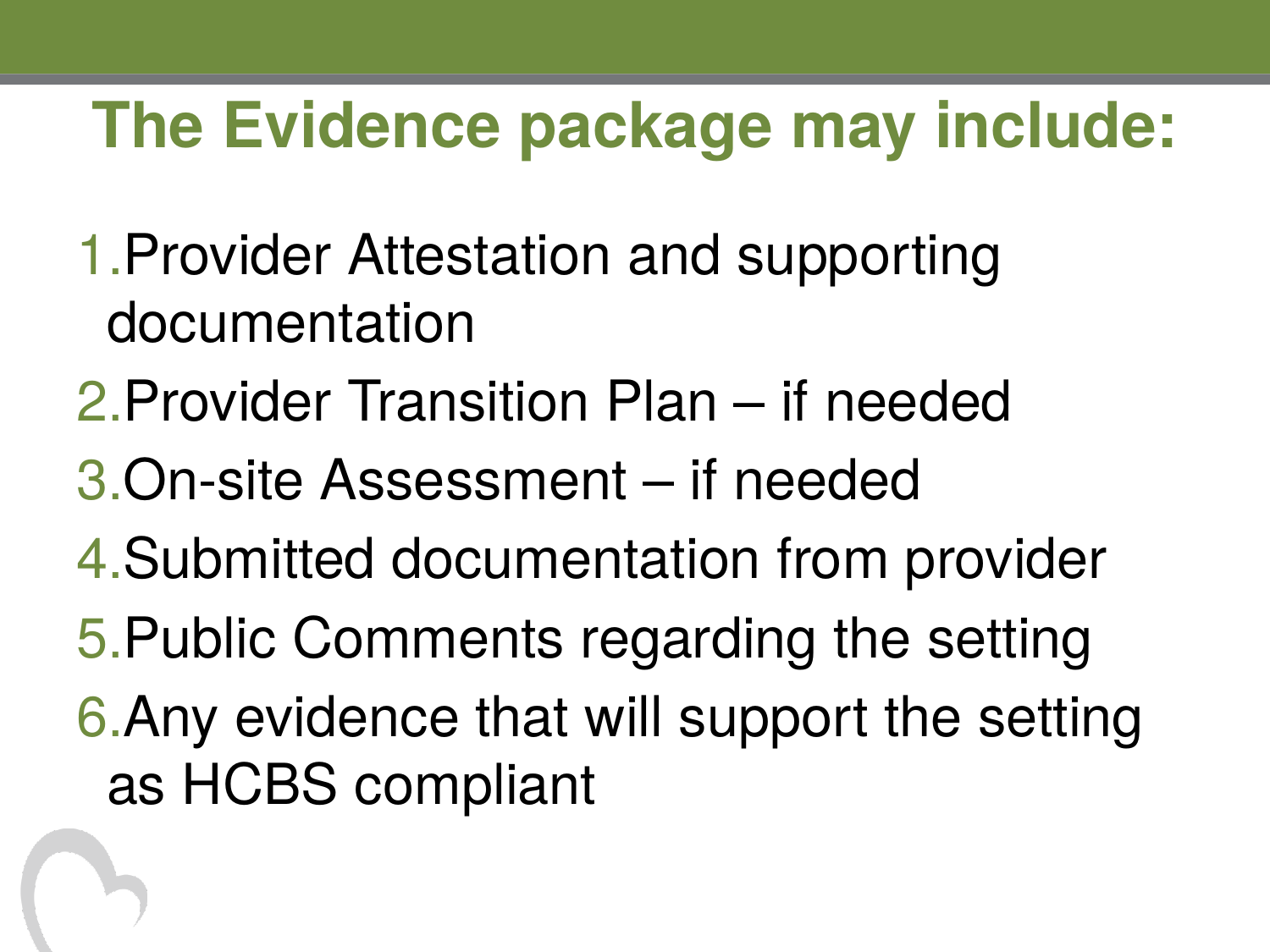

# The Evidence package may include:
Provider Attestation and supporting documentation
Provider Transition Plan – if needed
On-site Assessment – if needed
Submitted documentation from provider
Public Comments regarding the setting
Any evidence that will support the setting as HCBS compliant